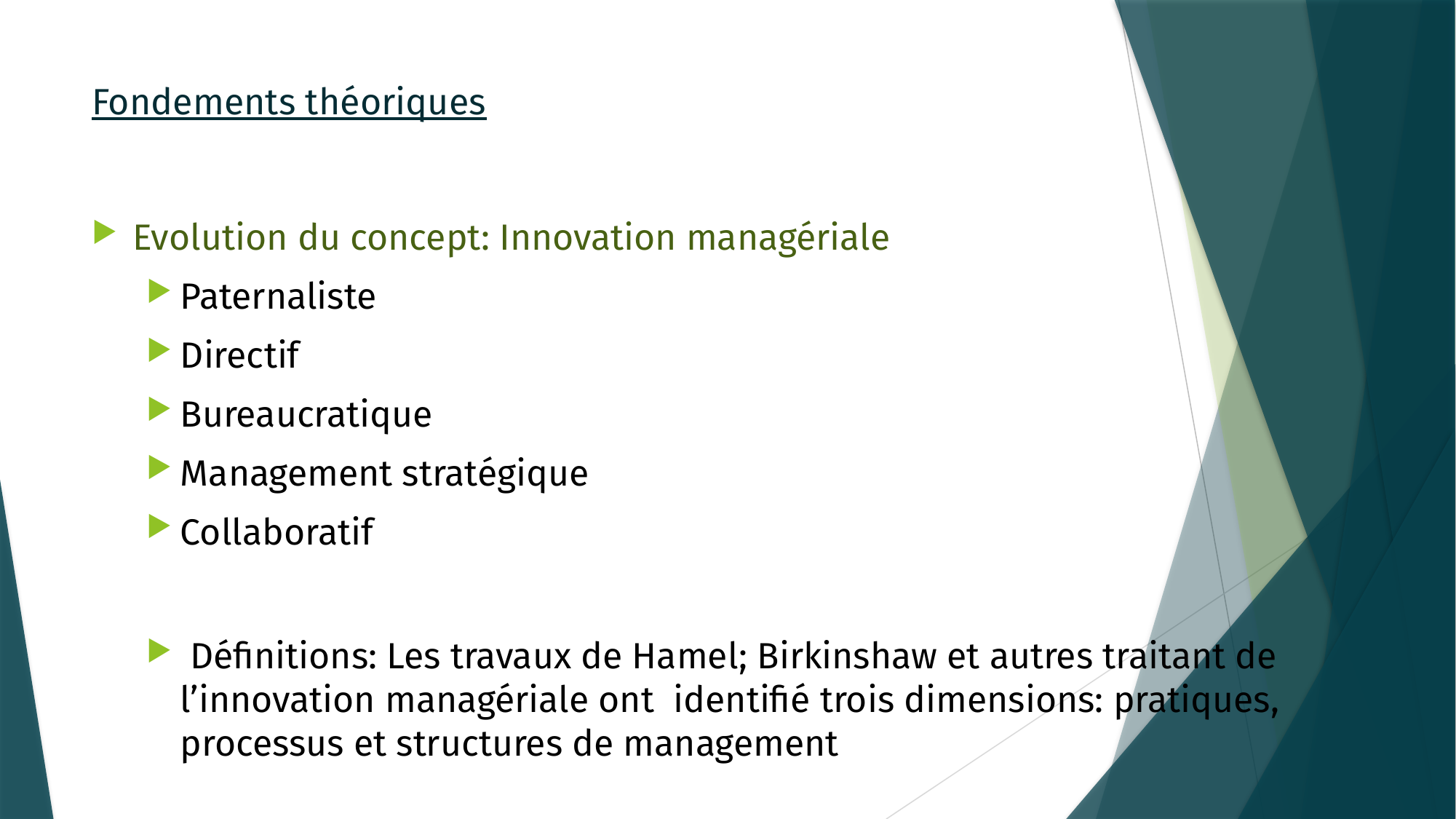

# Fondements théoriques
Evolution du concept: Innovation managériale
Paternaliste
Directif
Bureaucratique
Management stratégique
Collaboratif

 Définitions: Les travaux de Hamel; Birkinshaw et autres traitant de l’innovation managériale ont  identifié trois dimensions: pratiques,  processus et structures de management